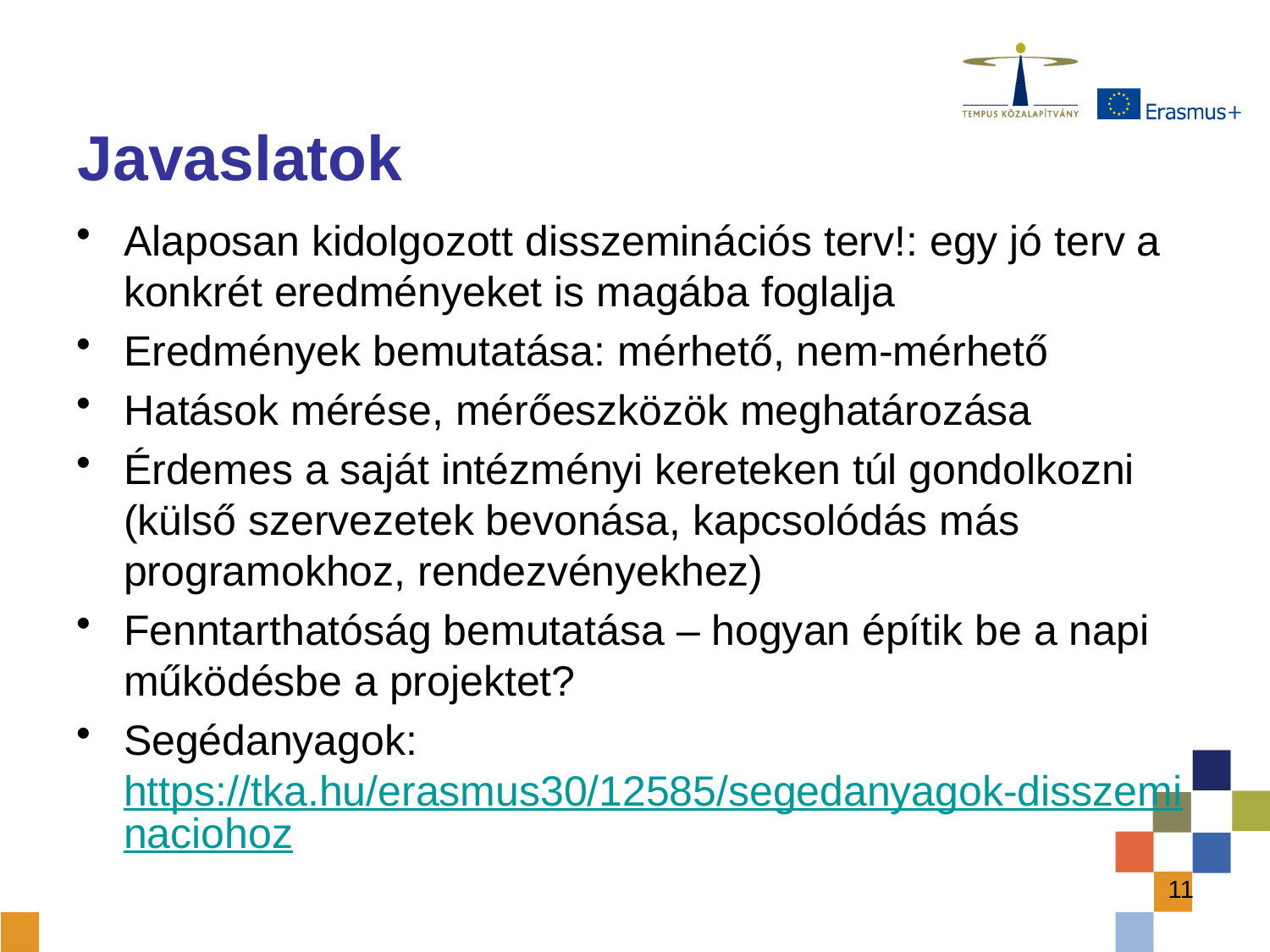

# Javaslatok
Alaposan kidolgozott disszeminációs terv!: egy jó terv a konkrét eredményeket is magába foglalja
Eredmények bemutatása: mérhető, nem-mérhető
Hatások mérése, mérőeszközök meghatározása
Érdemes a saját intézményi kereteken túl gondolkozni (külső szervezetek bevonása, kapcsolódás más programokhoz, rendezvényekhez)
Fenntarthatóság bemutatása – hogyan építik be a napi működésbe a projektet?
Segédanyagok: https://tka.hu/erasmus30/12585/segedanyagok-disszeminaciohoz

11